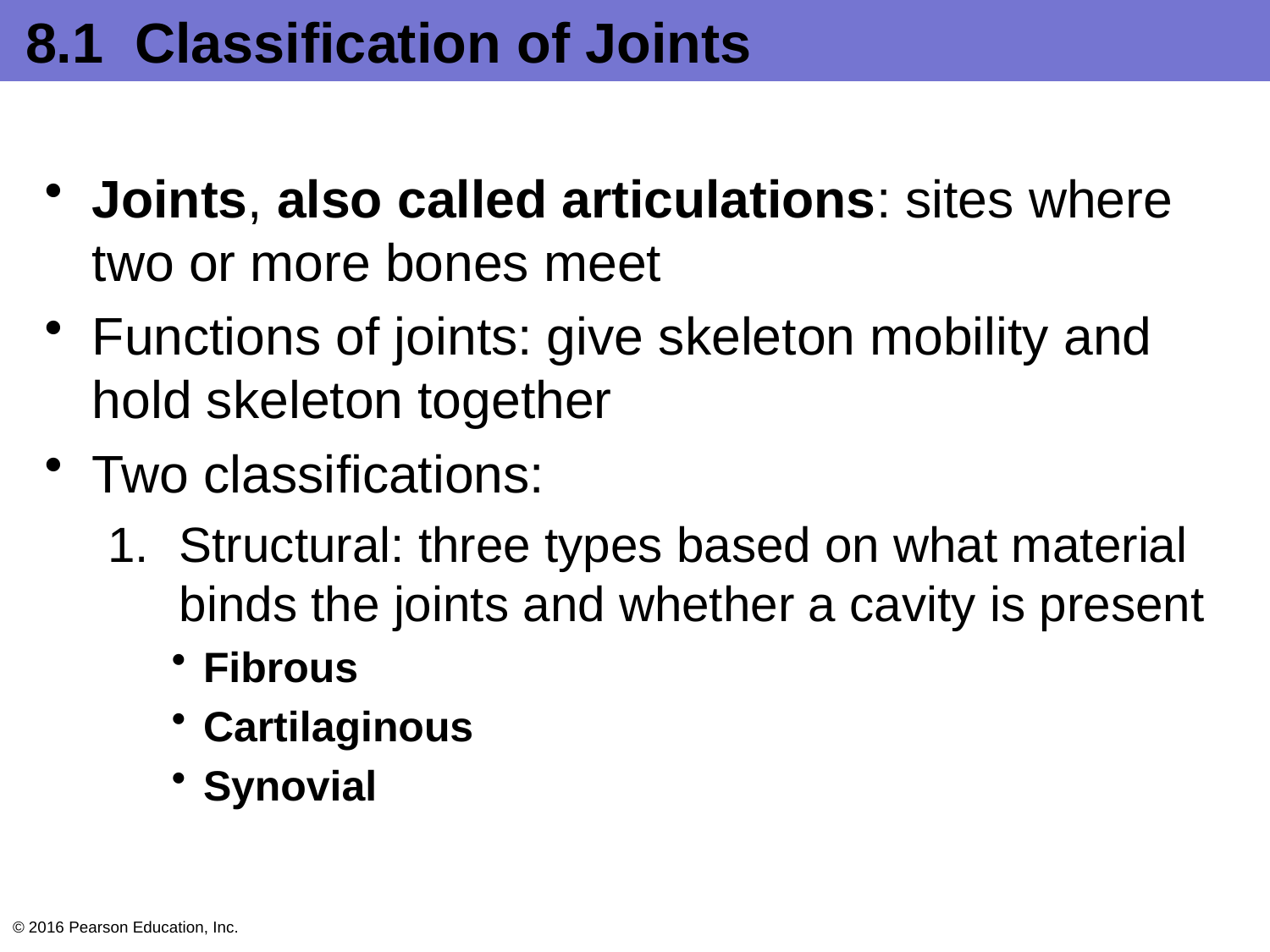

# 8.1  Classification of Joints
Joints, also called articulations: sites where two or more bones meet
Functions of joints: give skeleton mobility and hold skeleton together
Two classifications:
Structural: three types based on what material binds the joints and whether a cavity is present
Fibrous
Cartilaginous
Synovial
© 2016 Pearson Education, Inc.